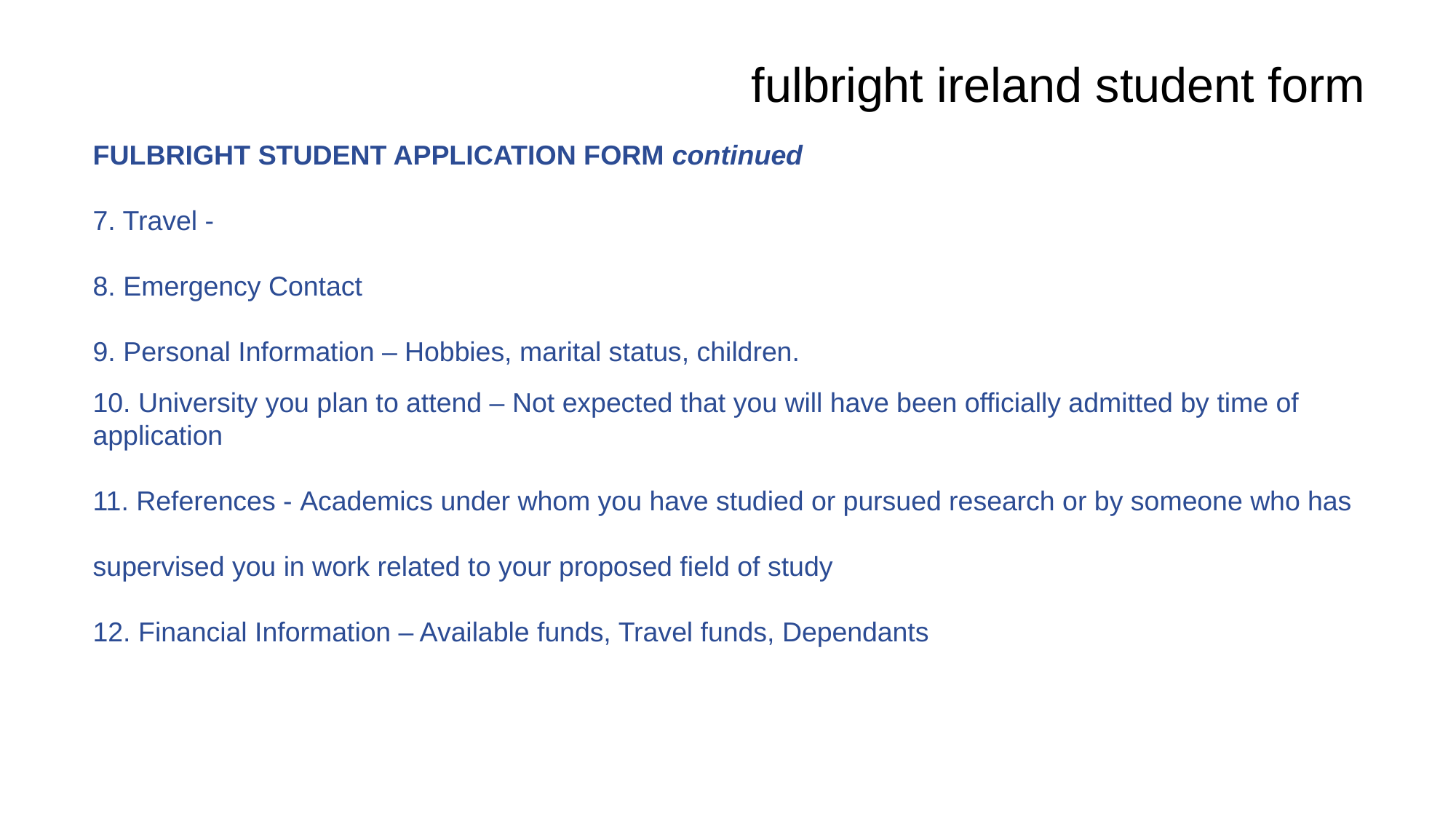

# fulbright ireland student form
FULBRIGHT STUDENT APPLICATION FORM continued
7. Travel -
8. Emergency Contact
9. Personal Information – Hobbies, marital status, children.
10. University you plan to attend – Not expected that you will have been officially admitted by time of application
11. References - Academics under whom you have studied or pursued research or by someone who has supervised you in work related to your proposed field of study
12. Financial Information – Available funds, Travel funds, Dependants